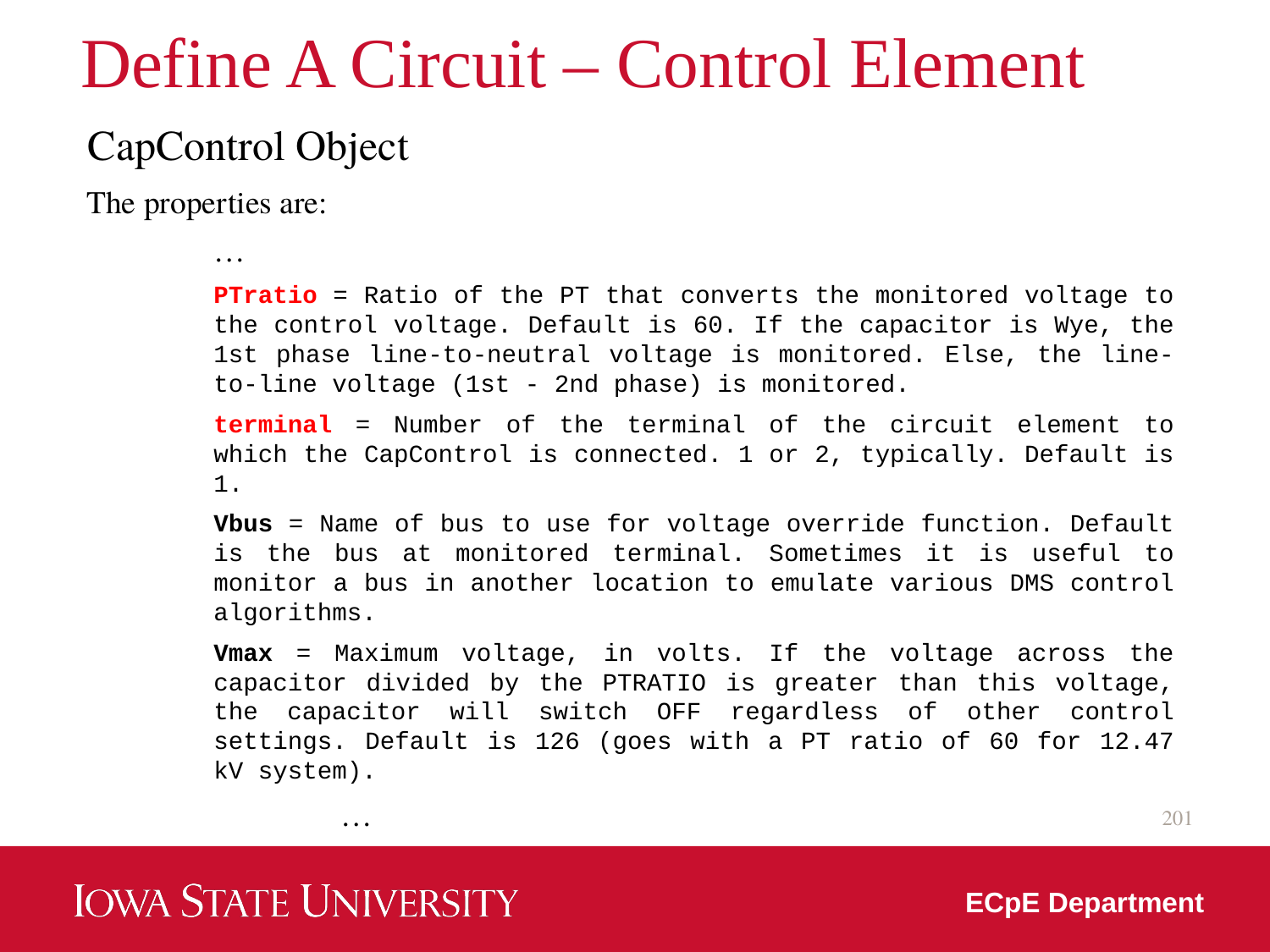

# Define A Circuit – Control Element
CapControl Object
The properties are:
	…
PTratio = Ratio of the PT that converts the monitored voltage to the control voltage. Default is 60. If the capacitor is Wye, the 1st phase line‐to‐neutral voltage is monitored. Else, the line‐to‐line voltage (1st ‐ 2nd phase) is monitored.
terminal = Number of the terminal of the circuit element to which the CapControl is connected. 1 or 2, typically. Default is 1.
Vbus = Name of bus to use for voltage override function. Default is the bus at monitored terminal. Sometimes it is useful to monitor a bus in another location to emulate various DMS control algorithms.
Vmax = Maximum voltage, in volts. If the voltage across the capacitor divided by the PTRATIO is greater than this voltage, the capacitor will switch OFF regardless of other control settings. Default is 126 (goes with a PT ratio of 60 for 12.47 kV system).
	…
201
ECpE Department